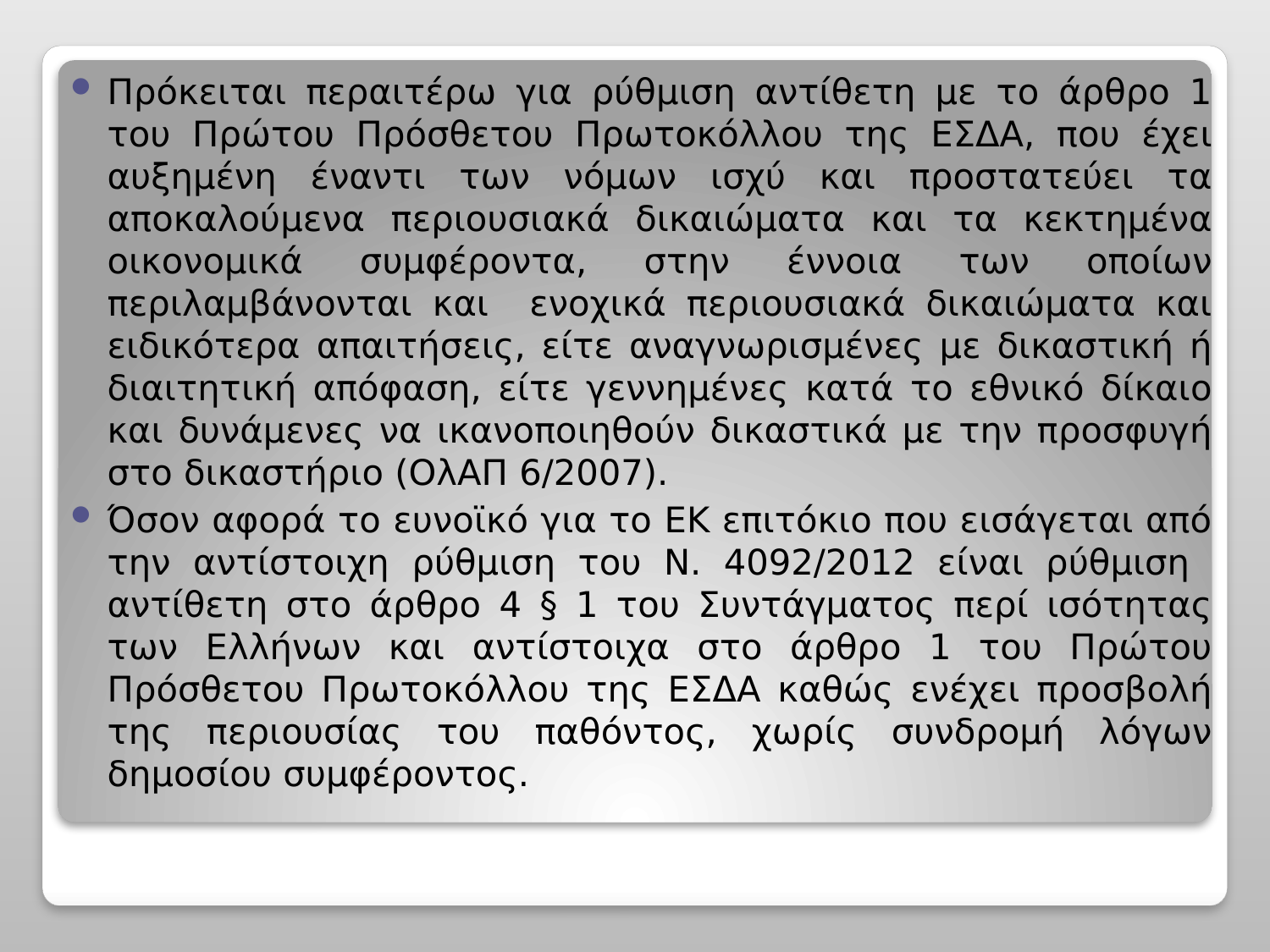

Πρόκειται περαιτέρω για ρύθμιση αντίθετη με το άρθρο 1 του Πρώτου Πρόσθετου Πρωτοκόλλου της ΕΣΔΑ, που έχει αυξημένη έναντι των νόμων ισχύ και προστατεύει τα αποκαλούμενα περιουσιακά δικαιώματα και τα κεκτημένα οικονομικά συμφέροντα, στην έννοια των οποίων περιλαμβάνονται και  ενοχικά περιουσιακά δικαιώματα και ειδικότερα απαιτήσεις, είτε αναγνωρισμένες με δικαστική ή διαιτητική απόφαση, είτε γεννημένες κατά το εθνικό δίκαιο και δυνάμενες να ικανοποιηθούν δικαστικά με την προσφυγή στο δικαστήριο (ΟλΑΠ 6/2007).
Όσον αφορά το ευνοϊκό για το ΕΚ επιτόκιο που εισάγεται από την αντίστοιχη ρύθμιση του Ν. 4092/2012 είναι ρύθμιση  αντίθετη στο άρθρο 4 § 1 του Συντάγματος περί ισότητας των Ελλήνων και αντίστοιχα στο άρθρο 1 του Πρώτου Πρόσθετου Πρωτοκόλλου της ΕΣΔΑ καθώς ενέχει προσβολή της περιουσίας του παθόντος, χωρίς συνδρομή λόγων δημοσίου συμφέροντος.